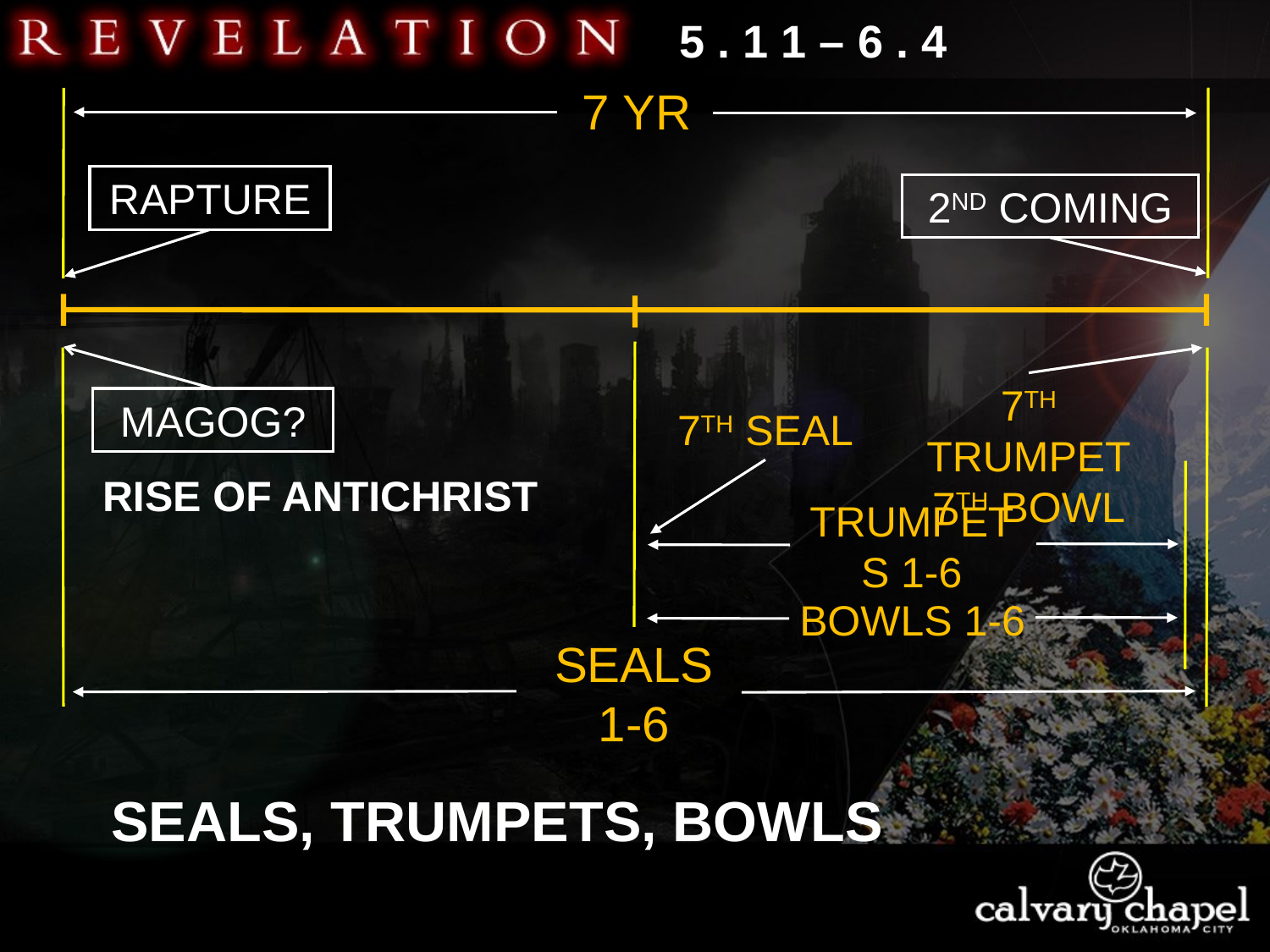

5 . 1 1 – 6 . 4
7 YR
RAPTURE
2ND COMING

7TH TRUMPET
7TH BOWL
MAGOG?
7TH SEAL
RISE OF ANTICHRIST
TRUMPETS 1-6
BOWLS 1-6
SEALS 1-6
SEALS, TRUMPETS, BOWLS